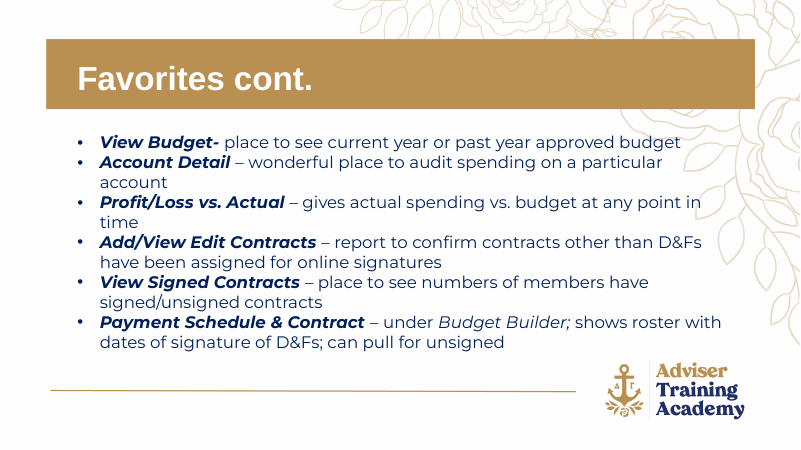

Favorites cont.
View Budget- place to see current year or past year approved budget
Account Detail – wonderful place to audit spending on a particular account
Profit/Loss vs. Actual – gives actual spending vs. budget at any point in time
Add/View Edit Contracts – report to confirm contracts other than D&Fs have been assigned for online signatures
View Signed Contracts – place to see numbers of members have signed/unsigned contracts
Payment Schedule & Contract – under Budget Builder; shows roster with dates of signature of D&Fs; can pull for unsigned